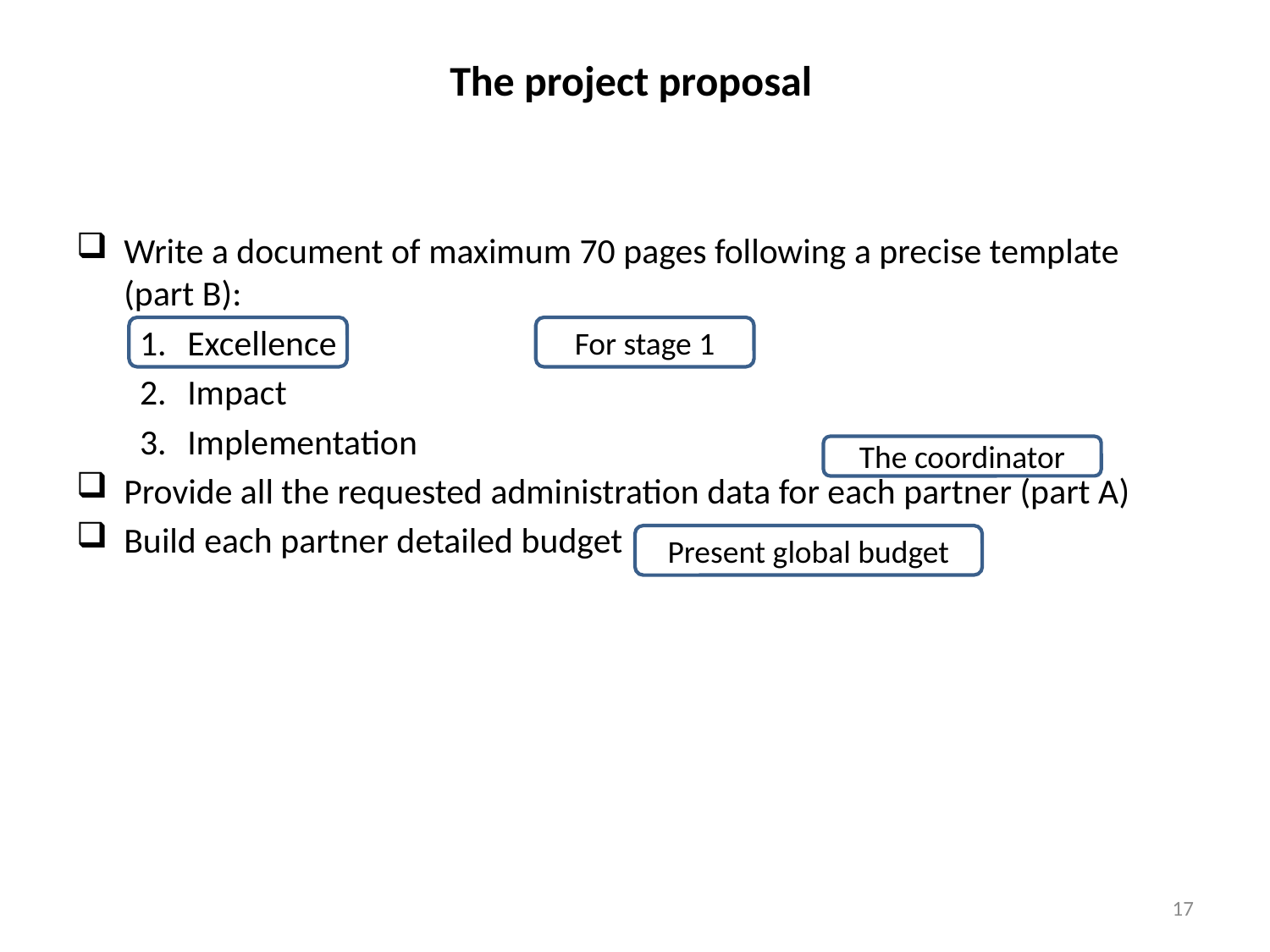

# The project proposal
Write a document of maximum 70 pages following a precise template (part B):
Excellence
Impact
Implementation
Provide all the requested administration data for each partner (part A)
Build each partner detailed budget

For stage 1
The coordinator
Present global budget
17